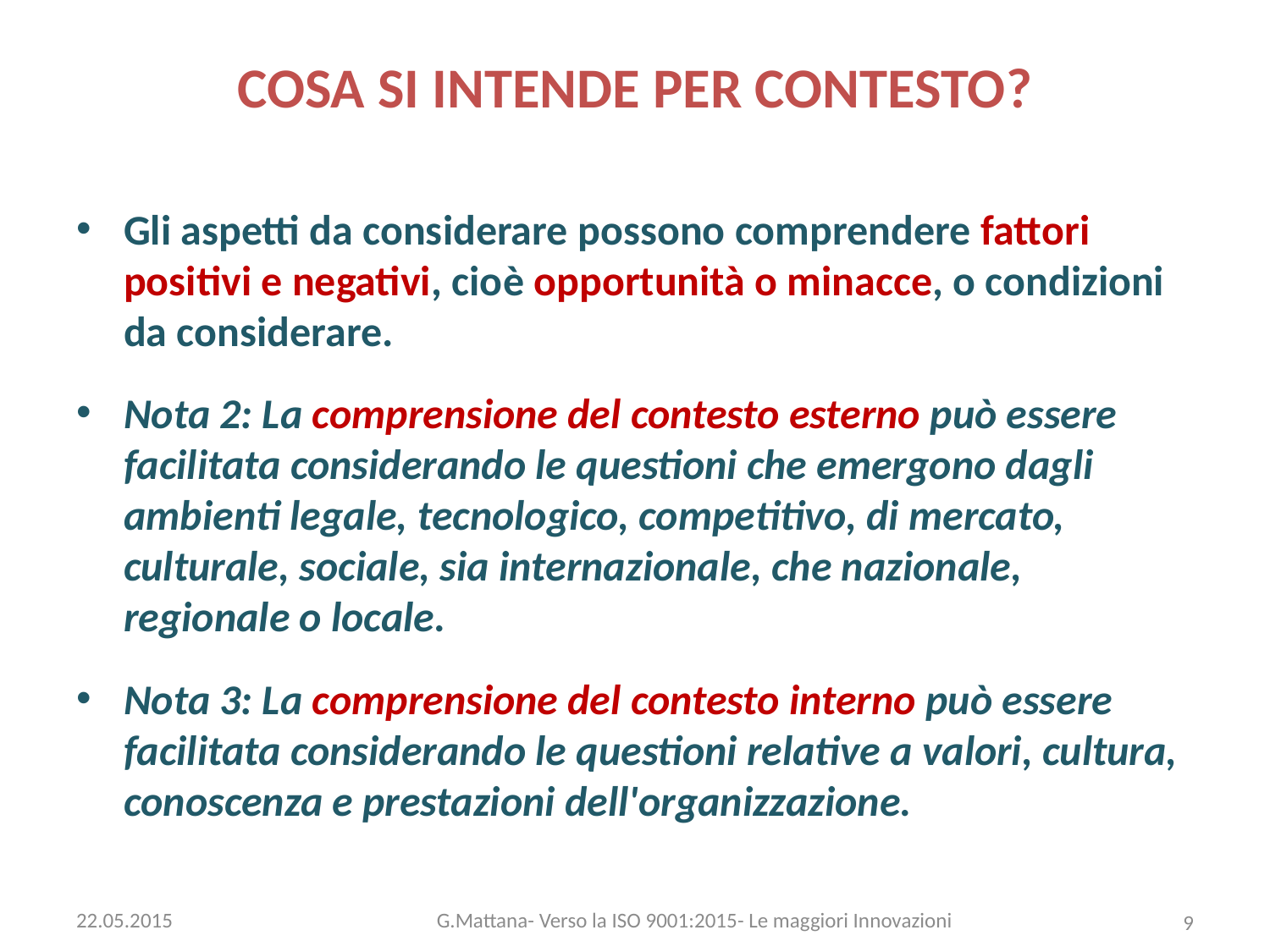

# COSA SI INTENDE PER CONTESTO?
Gli aspetti da considerare possono comprendere fattori positivi e negativi, cioè opportunità o minacce, o condizioni da considerare.
Nota 2: La comprensione del contesto esterno può essere facilitata considerando le questioni che emergono dagli ambienti legale, tecnologico, competitivo, di mercato, culturale, sociale, sia internazionale, che nazionale, regionale o locale.
Nota 3: La comprensione del contesto interno può essere facilitata considerando le questioni relative a valori, cultura, conoscenza e prestazioni dell'organizzazione.

22.05.2015
G.Mattana- Verso la ISO 9001:2015- Le maggiori Innovazioni
9